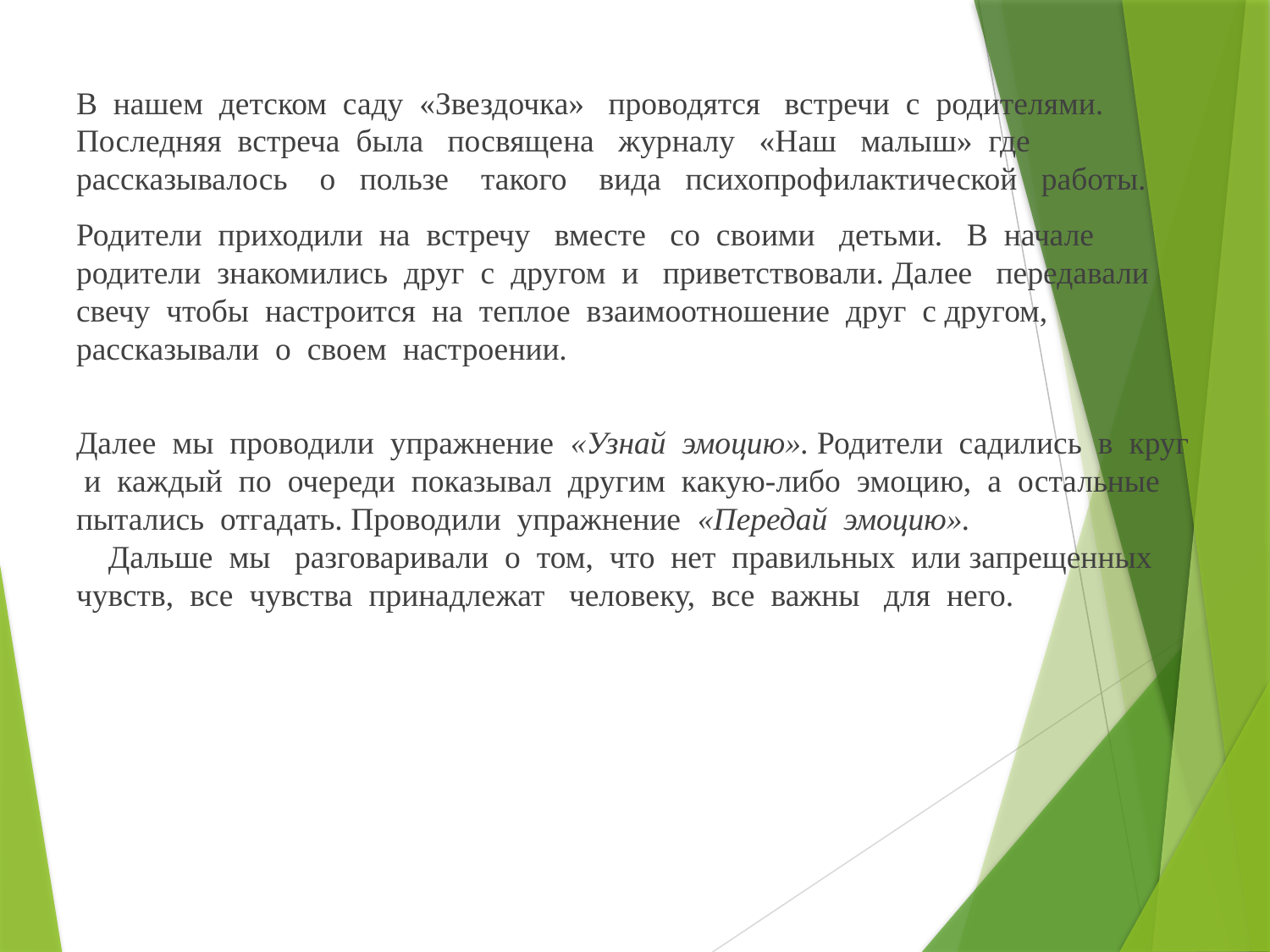

В  нашем  детском  саду  «Звездочка»   проводятся   встречи  с  родителями.    Последняя  встреча  была   посвящена   журналу   «Наш   малыш»  где   рассказывалось    о   пользе    такого    вида   психопрофилактической   работы.
Родители  приходили  на  встречу   вместе   со  своими   детьми.   В  начале   родители  знакомились  друг  с  другом  и   приветствовали. Далее   передавали  свечу  чтобы  настроится  на  теплое  взаимоотношение  друг  с другом,  рассказывали  о  своем  настроении.
Далее  мы  проводили  упражнение  «Узнай  эмоцию». Родители  садились  в  круг  и  каждый  по  очереди  показывал  другим  какую-либо  эмоцию,  а  остальные  пытались  отгадать. Проводили  упражнение  «Передай  эмоцию».                                Дальше  мы   разговаривали  о  том,  что  нет  правильных  или запрещенных  чувств,  все  чувства  принадлежат   человеку,  все  важны   для  него.